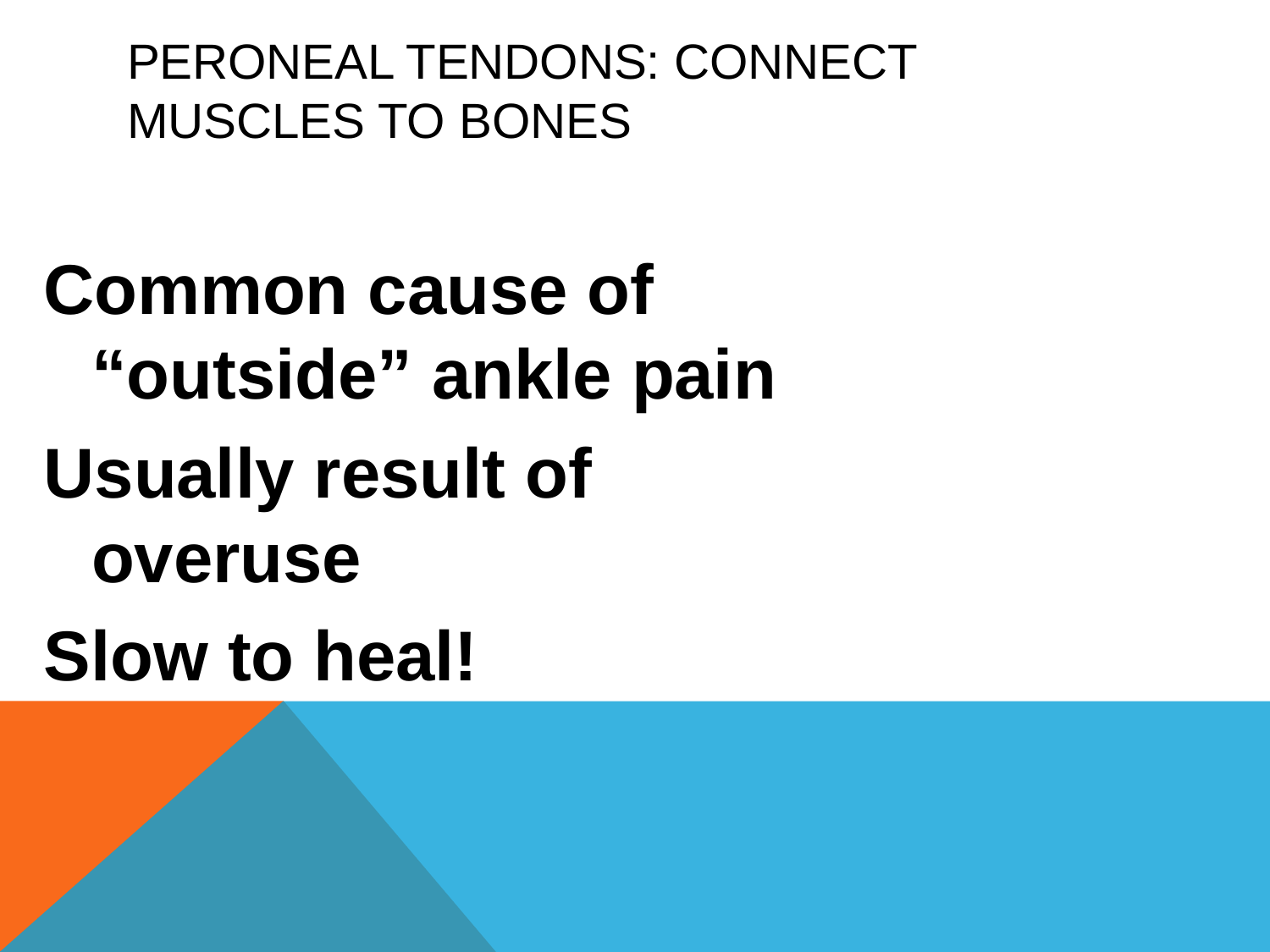

# Peroneal Tendons: Connect Muscles to bones
Common cause of “outside” ankle pain
Usually result of overuse
Slow to heal!